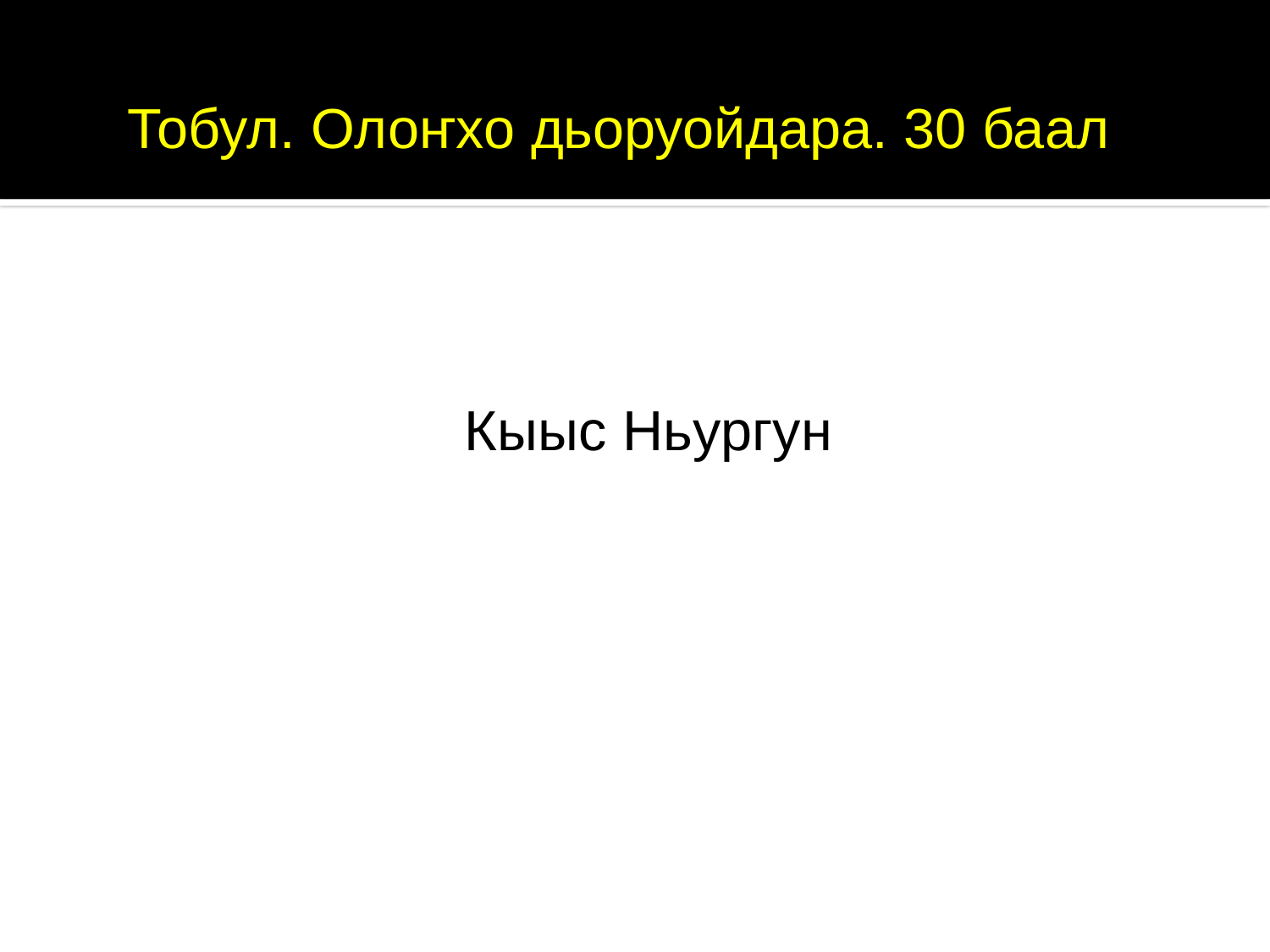

Тобул. Олоҥхо дьоруойдара. 30 баал

 Кыыс Ньургун